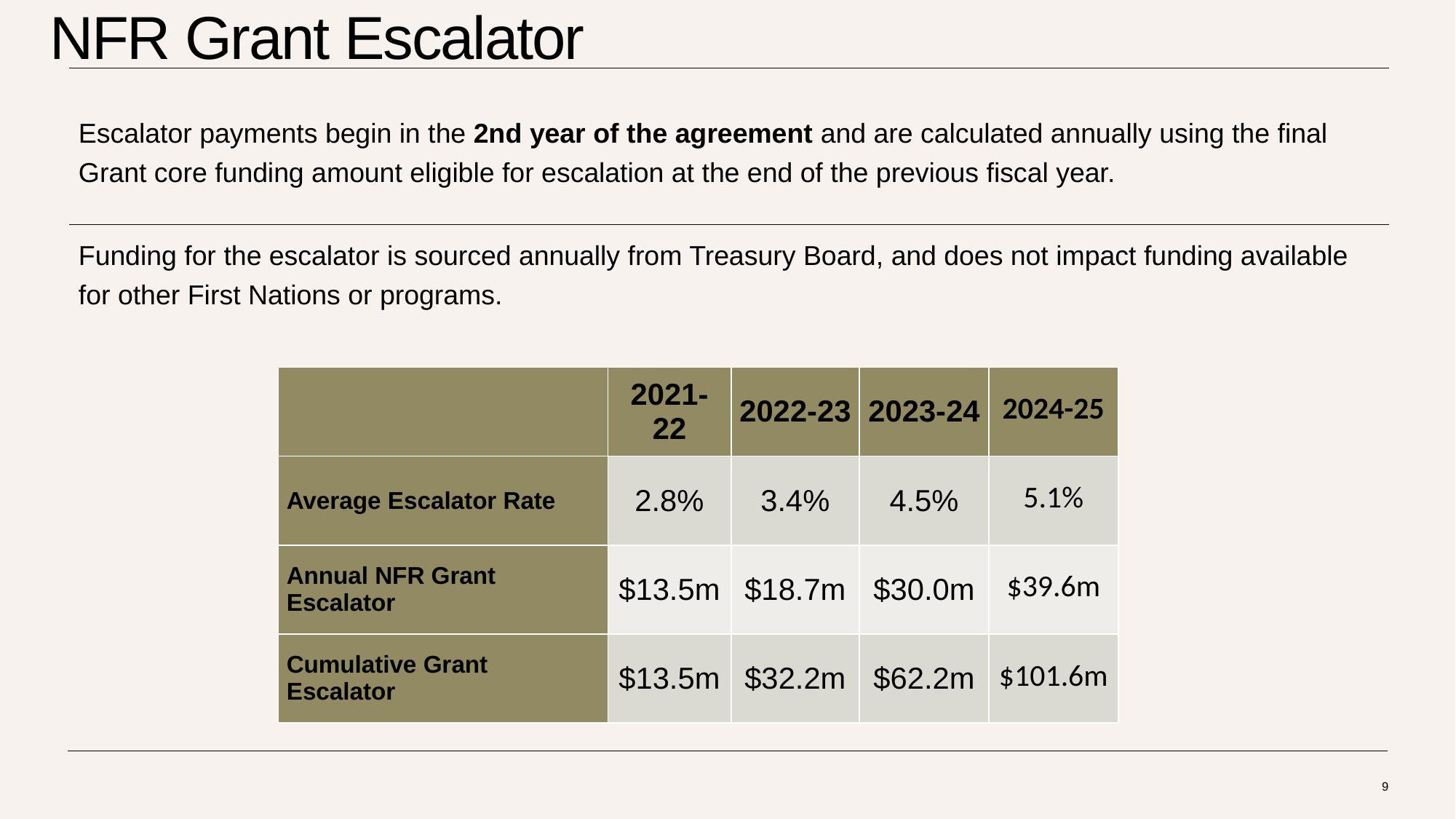

# NFR Grant Escalator
Escalator payments begin in the 2nd year of the agreement and are calculated annually using the final Grant core funding amount eligible for escalation at the end of the previous fiscal year.

Funding for the escalator is sourced annually from Treasury Board, and does not impact funding available for other First Nations or programs.

|  | 2021-22 | 2022-23 | 2023-24 | 2024-25 |
| --- | --- | --- | --- | --- |
| Average Escalator Rate | 2.8% | 3.4% | 4.5% | 5.1% |
| Annual NFR Grant Escalator | $13.5m | $18.7m | $30.0m | $39.6m |
| Cumulative Grant Escalator | $13.5m | $32.2m | $62.2m | $101.6m |
9